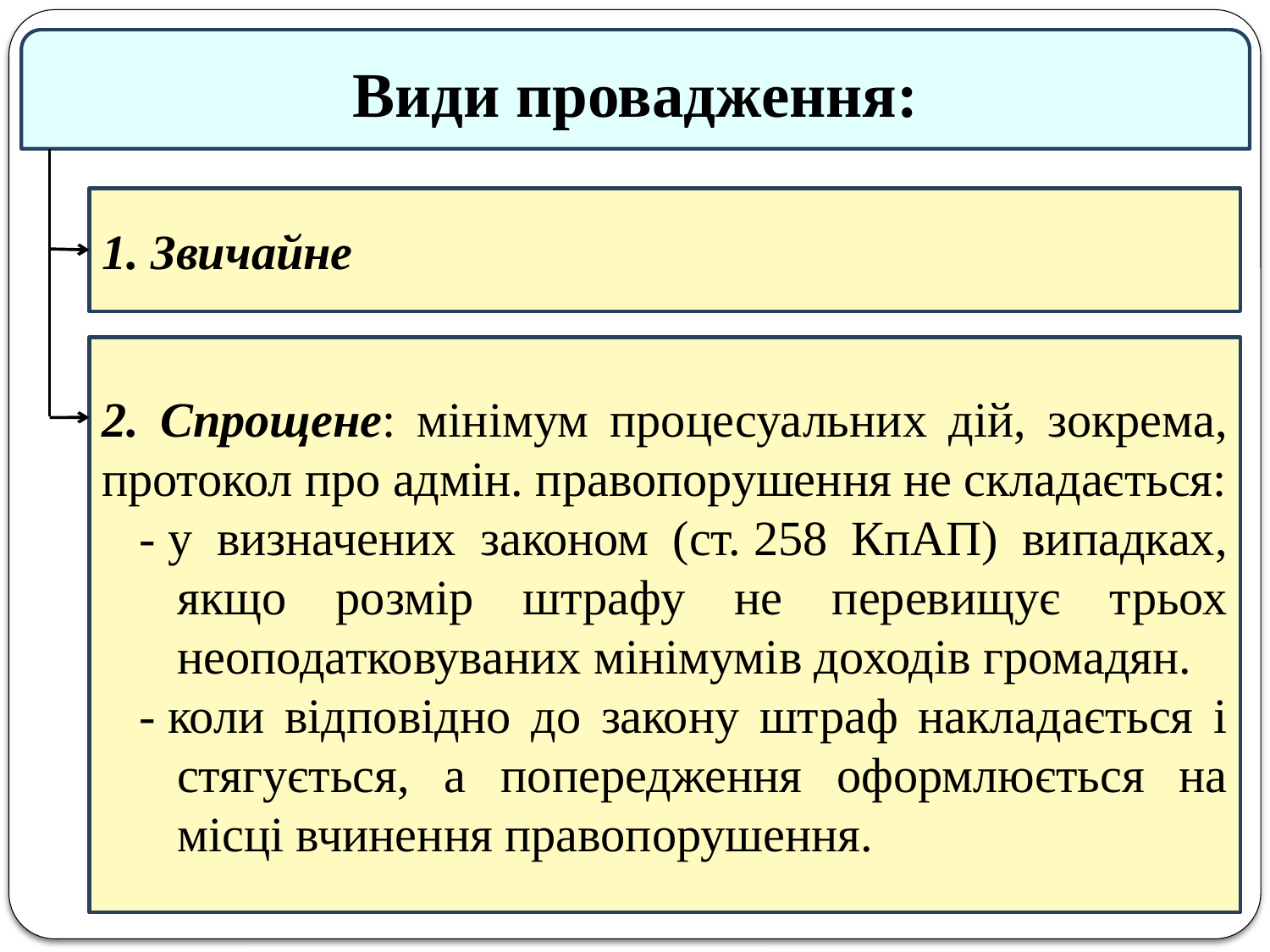

Види провадження:
1. Звичайне
2. Спрощене: мінімум процесуальних дій, зокрема, протокол про адмін. правопорушення не складається:
- у визначених законом (ст. 258 КпАП) випадках, якщо розмір штрафу не перевищує трьох неоподатковуваних мінімумів доходів громадян.
- коли відповідно до закону штраф накладається і стягується, а попередження оформлюється на місці вчинення правопорушення.